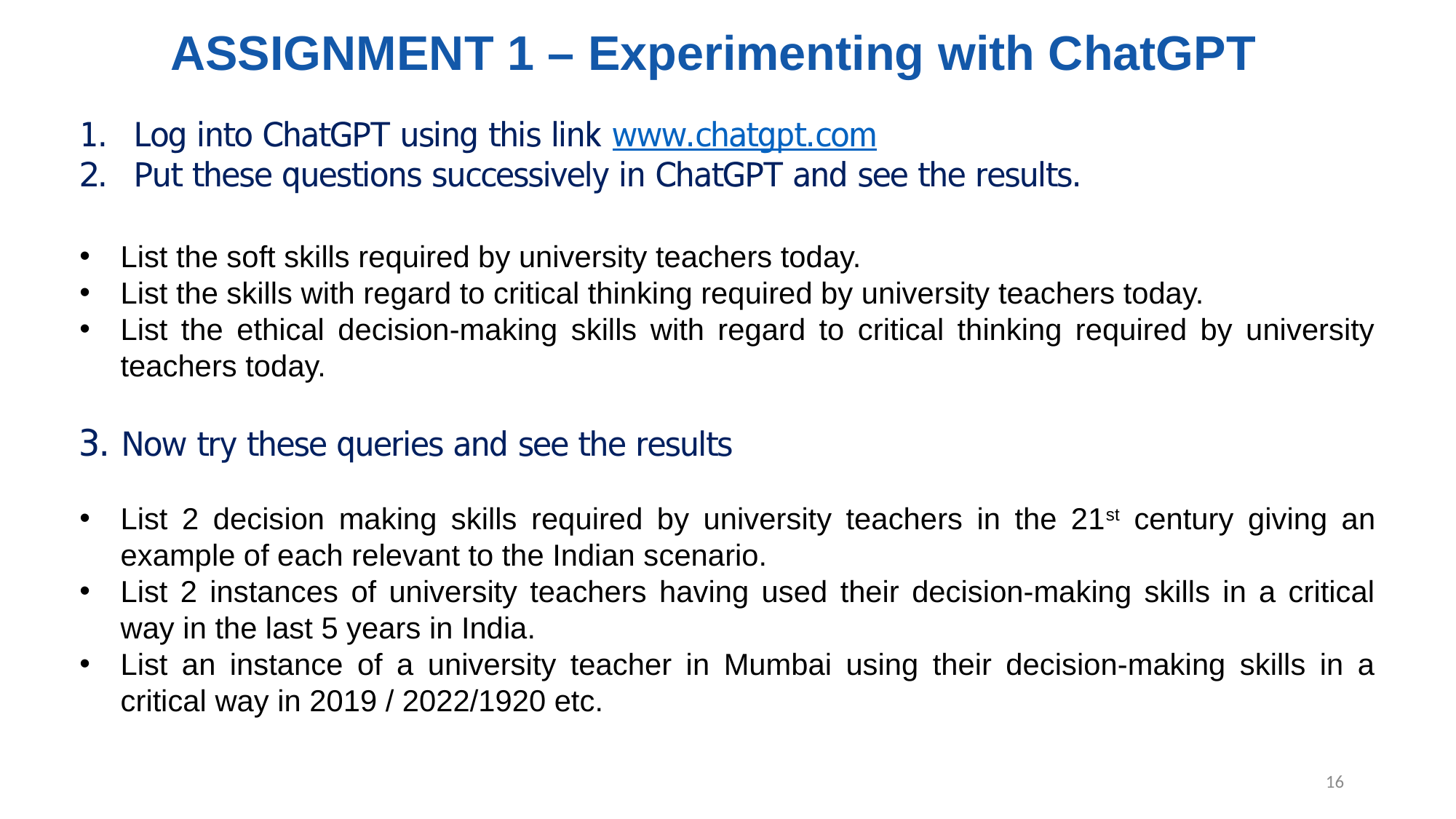

ASSIGNMENT 1 – Experimenting with ChatGPT
Log into ChatGPT using this link www.chatgpt.com
Put these questions successively in ChatGPT and see the results.

List the soft skills required by university teachers today.
List the skills with regard to critical thinking required by university teachers today.
List the ethical decision-making skills with regard to critical thinking required by university teachers today.

3. Now try these queries and see the results

List 2 decision making skills required by university teachers in the 21st century giving an example of each relevant to the Indian scenario.
List 2 instances of university teachers having used their decision-making skills in a critical way in the last 5 years in India.
List an instance of a university teacher in Mumbai using their decision-making skills in a critical way in 2019 / 2022/1920 etc.
16